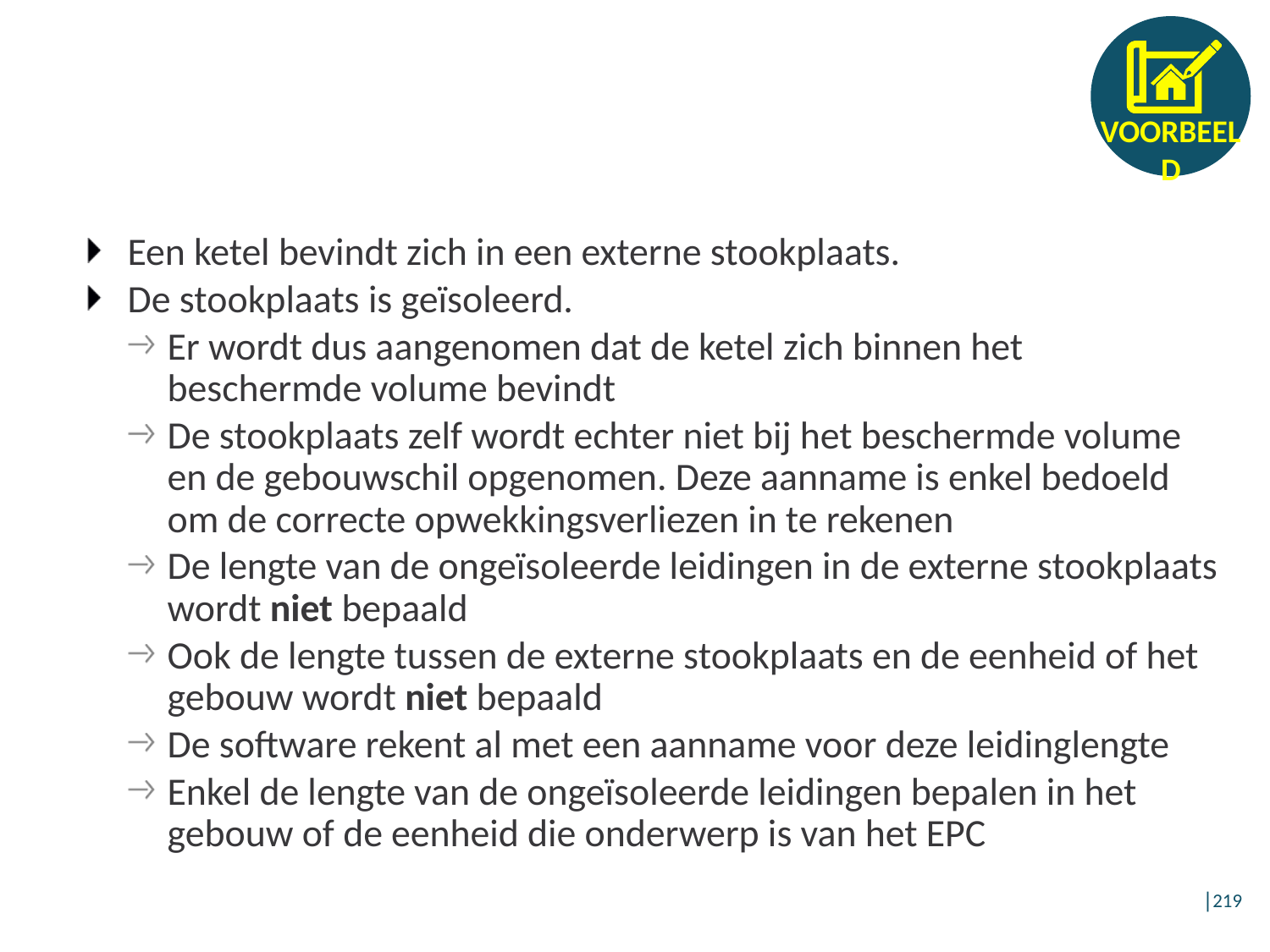

Een ketel bevindt zich in een externe stookplaats.
De stookplaats is geïsoleerd.
Er wordt dus aangenomen dat de ketel zich binnen het beschermde volume bevindt
De stookplaats zelf wordt echter niet bij het beschermde volume en de gebouwschil opgenomen. Deze aanname is enkel bedoeld om de correcte opwekkingsverliezen in te rekenen
De lengte van de ongeïsoleerde leidingen in de externe stookplaats wordt niet bepaald
Ook de lengte tussen de externe stookplaats en de eenheid of het gebouw wordt niet bepaald
De software rekent al met een aanname voor deze leidinglengte
Enkel de lengte van de ongeïsoleerde leidingen bepalen in het gebouw of de eenheid die onderwerp is van het EPC

│219